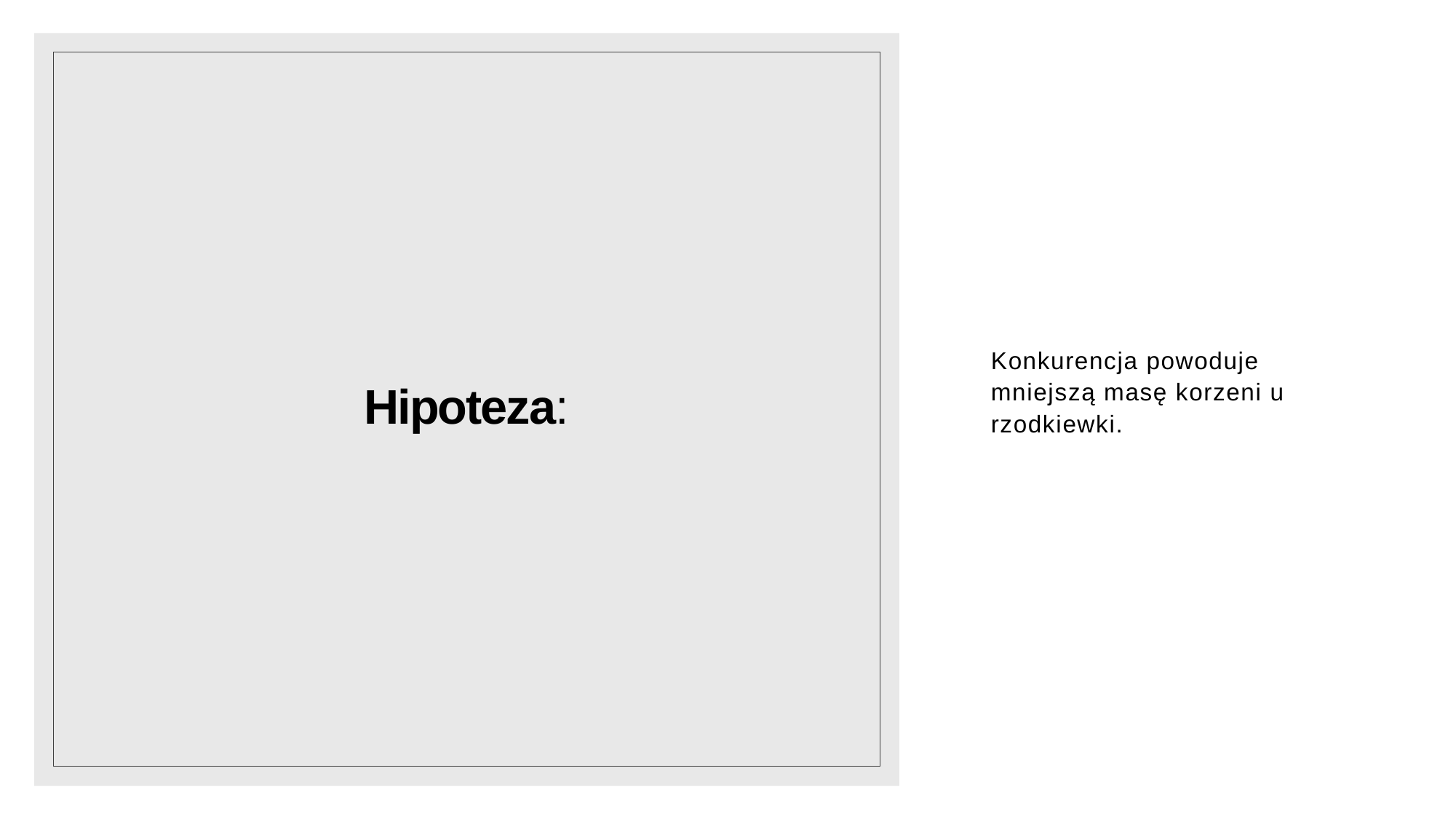

Konkurencja powoduje mniejszą masę korzeni u rzodkiewki.
# Hipoteza: